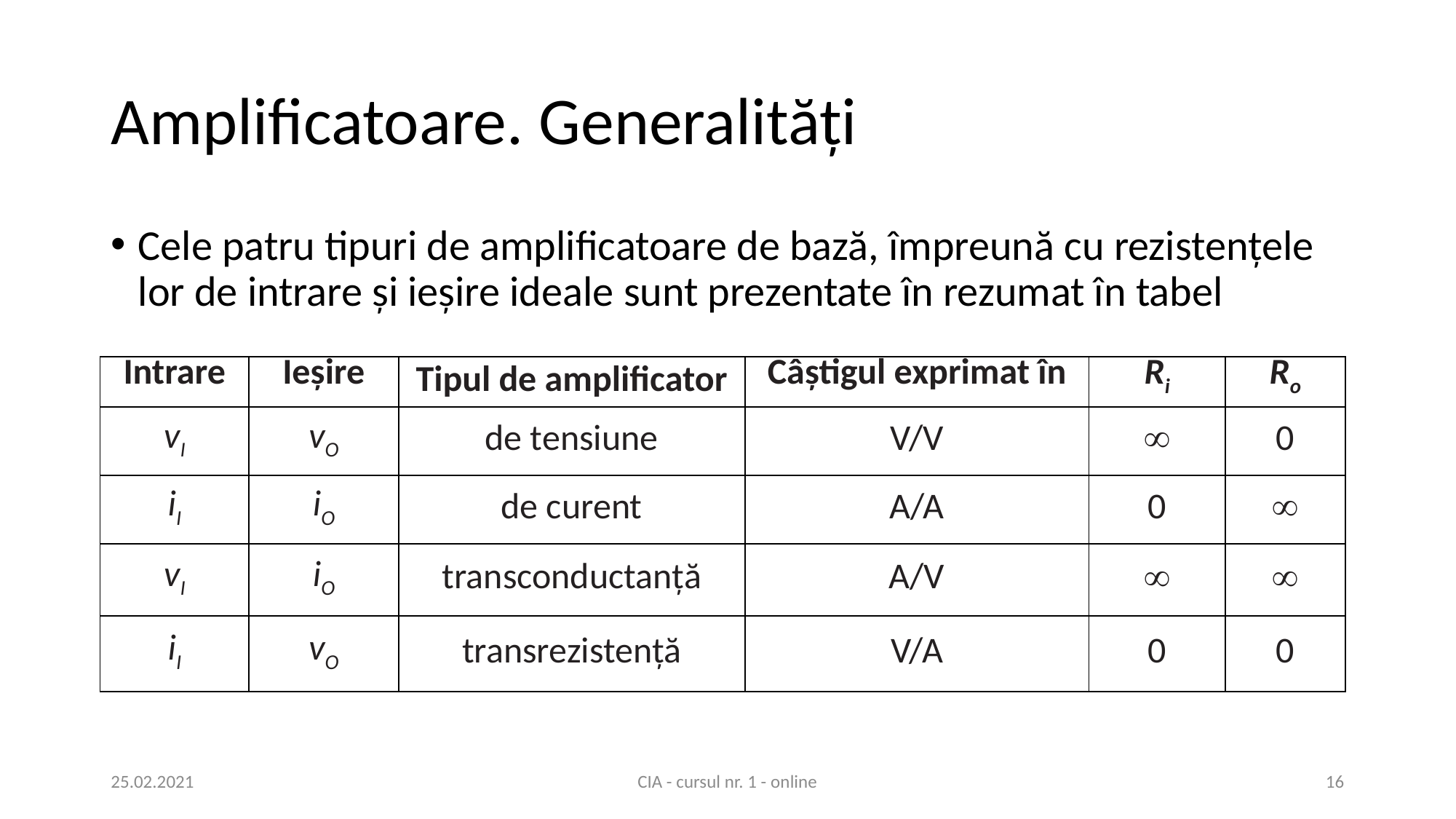

# Amplificatoare. Generalități
Cele patru tipuri de amplificatoare de bază, împreună cu rezistențele lor de intrare și ieșire ideale sunt prezentate în rezumat în tabel
| Intrare | Ieșire | Tipul de amplificator | Câștigul exprimat în | Ri | Ro |
| --- | --- | --- | --- | --- | --- |
| vI | vO | de tensiune | V/V | ∞ | 0 |
| iI | iO | de curent | A/A | 0 | ∞ |
| vI | iO | transconductanță | A/V | ∞ | ∞ |
| iI | vO | transrezistență | V/A | 0 | 0 |
25.02.2021
CIA - cursul nr. 1 - online
16